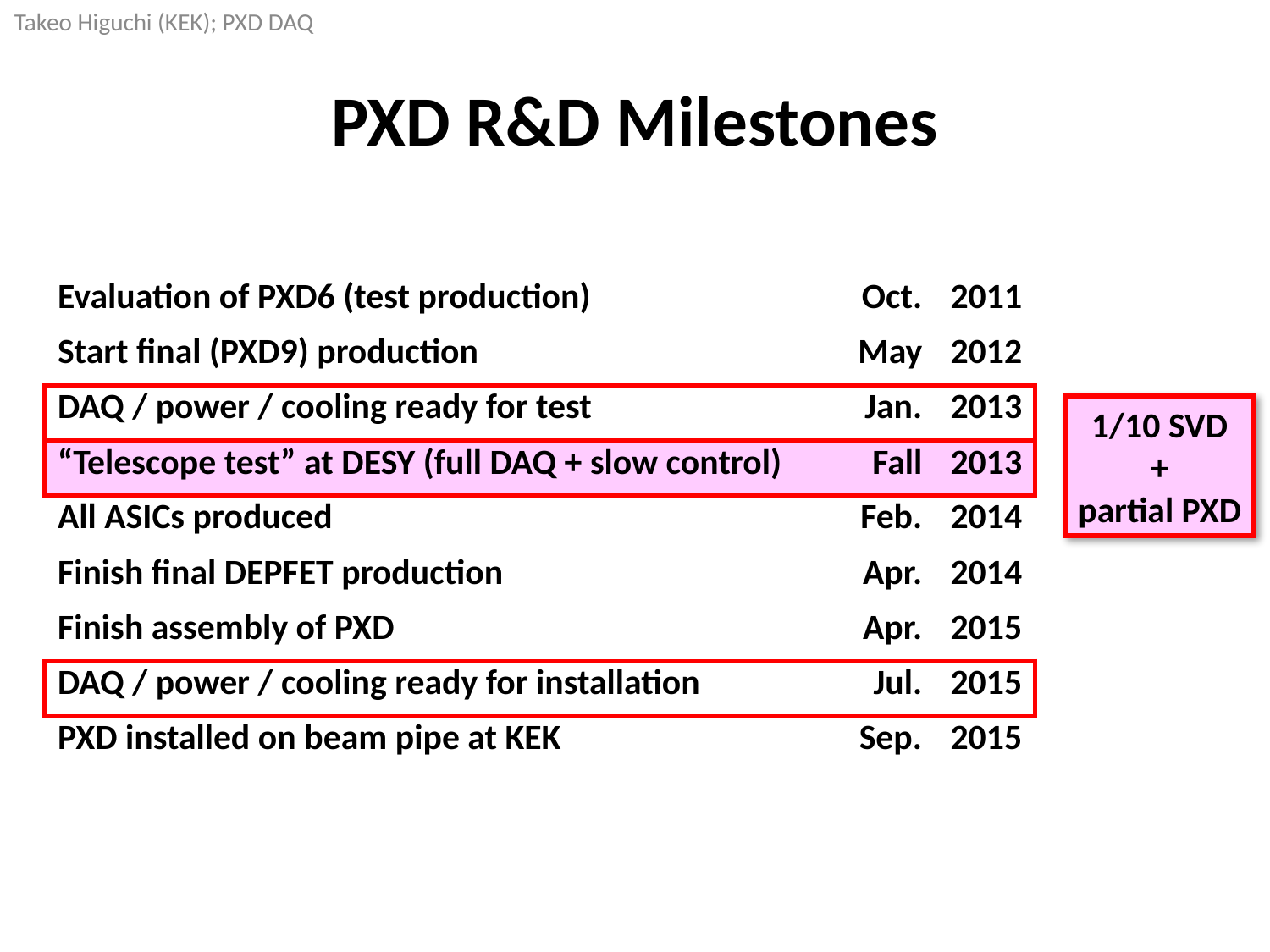

# PXD R&D Milestones
| Evaluation of PXD6 (test production) | Oct. | 2011 |
| --- | --- | --- |
| Start final (PXD9) production | May | 2012 |
| DAQ / power / cooling ready for test | Jan. | 2013 |
| “Telescope test” at DESY (full DAQ + slow control) | Fall | 2013 |
| All ASICs produced | Feb. | 2014 |
| Finish final DEPFET production | Apr. | 2014 |
| Finish assembly of PXD | Apr. | 2015 |
| DAQ / power / cooling ready for installation | Jul. | 2015 |
| PXD installed on beam pipe at KEK | Sep. | 2015 |
1/10 SVD
+
partial PXD